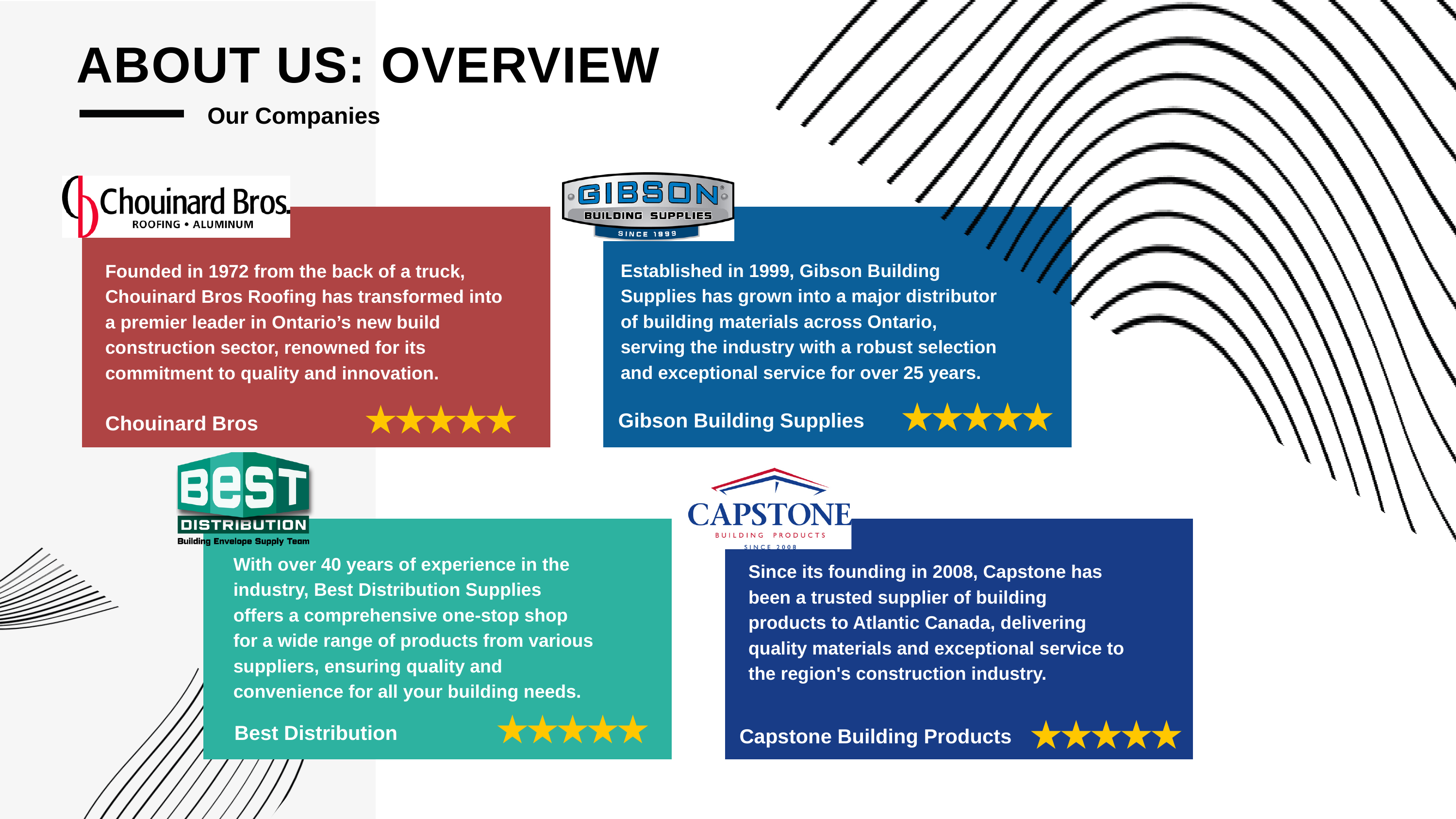

ABOUT US: OVERVIEW
Our Companies

Established in 1999, Gibson Building Supplies has grown into a major distributor of building materials across Ontario, serving the industry with a robust selection and exceptional service for over 25 years.
Founded in 1972 from the back of a truck, Chouinard Bros Roofing has transformed into a premier leader in Ontario’s new build construction sector, renowned for its commitment to quality and innovation.

Gibson Building Supplies

Chouinard Bros

With over 40 years of experience in the industry, Best Distribution Supplies offers a comprehensive one-stop shop for a wide range of products from various suppliers, ensuring quality and convenience for all your building needs.
Since its founding in 2008, Capstone has been a trusted supplier of building products to Atlantic Canada, delivering quality materials and exceptional service to the region's construction industry.

Best Distribution
Capstone Building Products